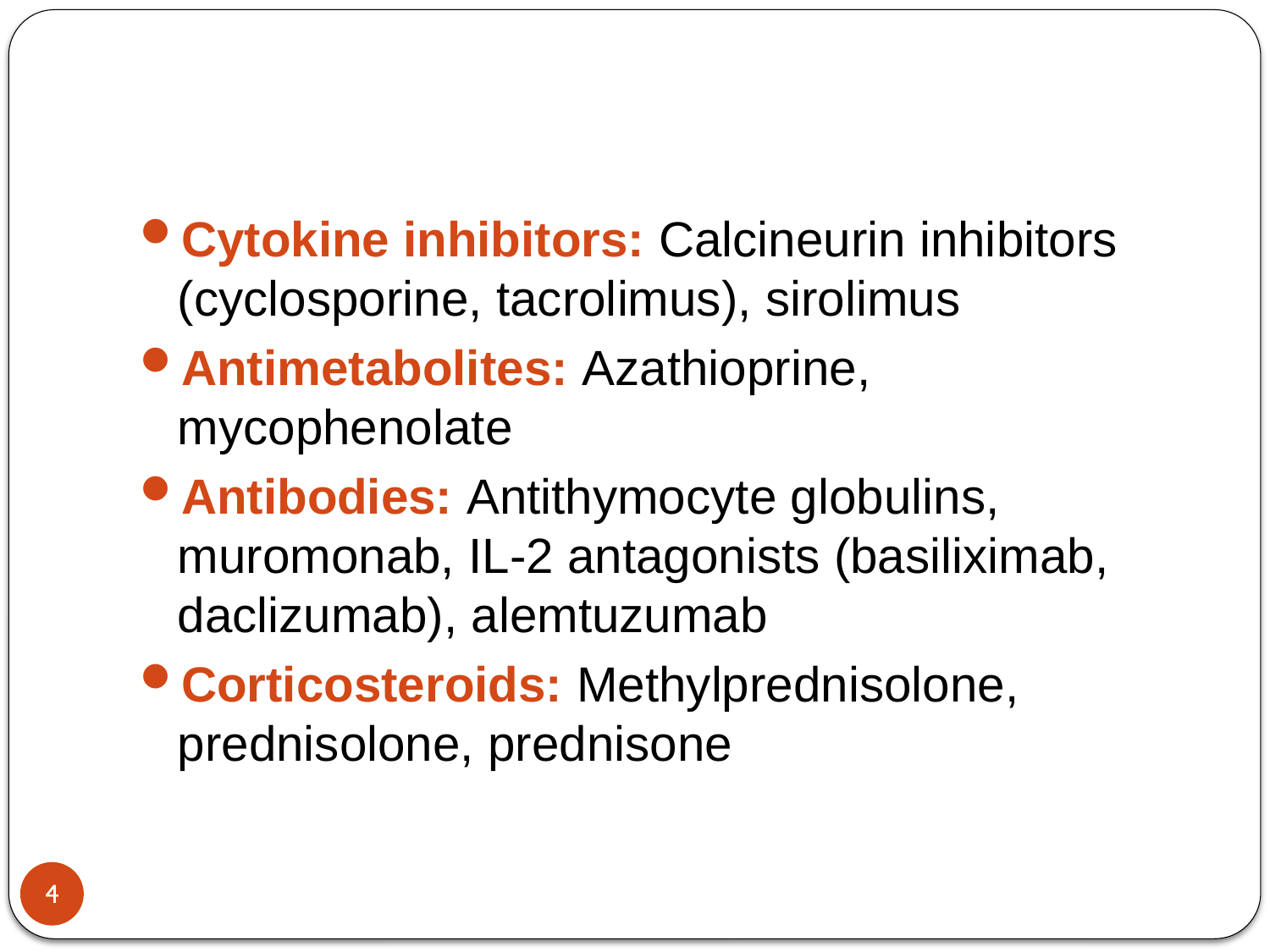

#
Cytokine inhibitors: Calcineurin inhibitors (cyclosporine, tacrolimus), sirolimus
Antimetabolites: Azathioprine, mycophenolate
Antibodies: Antithymocyte globulins, muromonab, IL-2 antagonists (basiliximab, daclizumab), alemtuzumab
Corticosteroids: Methylprednisolone, prednisolone, prednisone
4